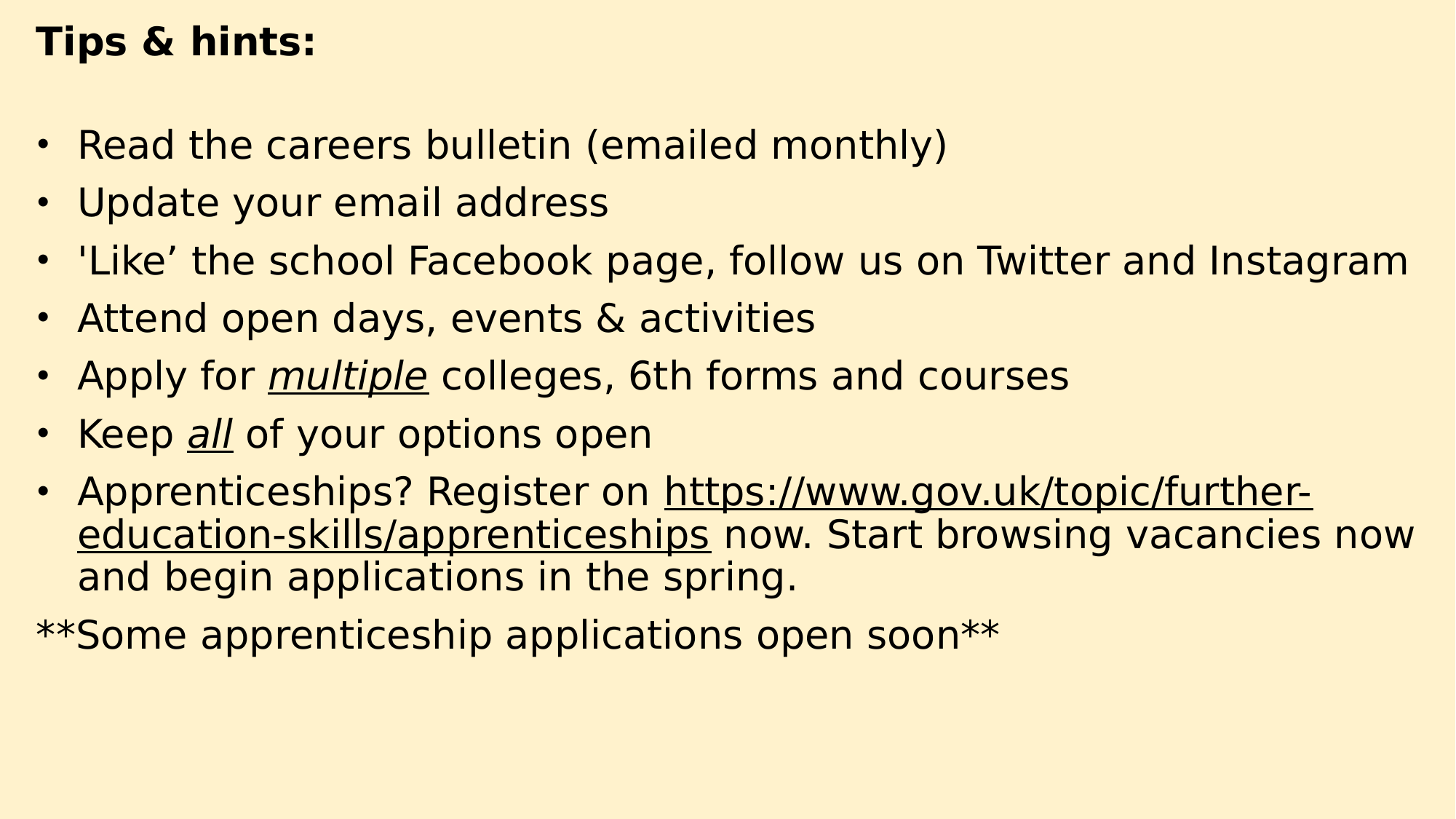

Tips & hints:

Read the careers bulletin (emailed monthly)
Update your email address
'Like’ the school Facebook page, follow us on Twitter and Instagram
Attend open days, events & activities
Apply for multiple colleges, 6th forms and courses
Keep all of your options open
Apprenticeships? Register on https://www.gov.uk/topic/further-education-skills/apprenticeships now. Start browsing vacancies now and begin applications in the spring.
**Some apprenticeship applications open soon**